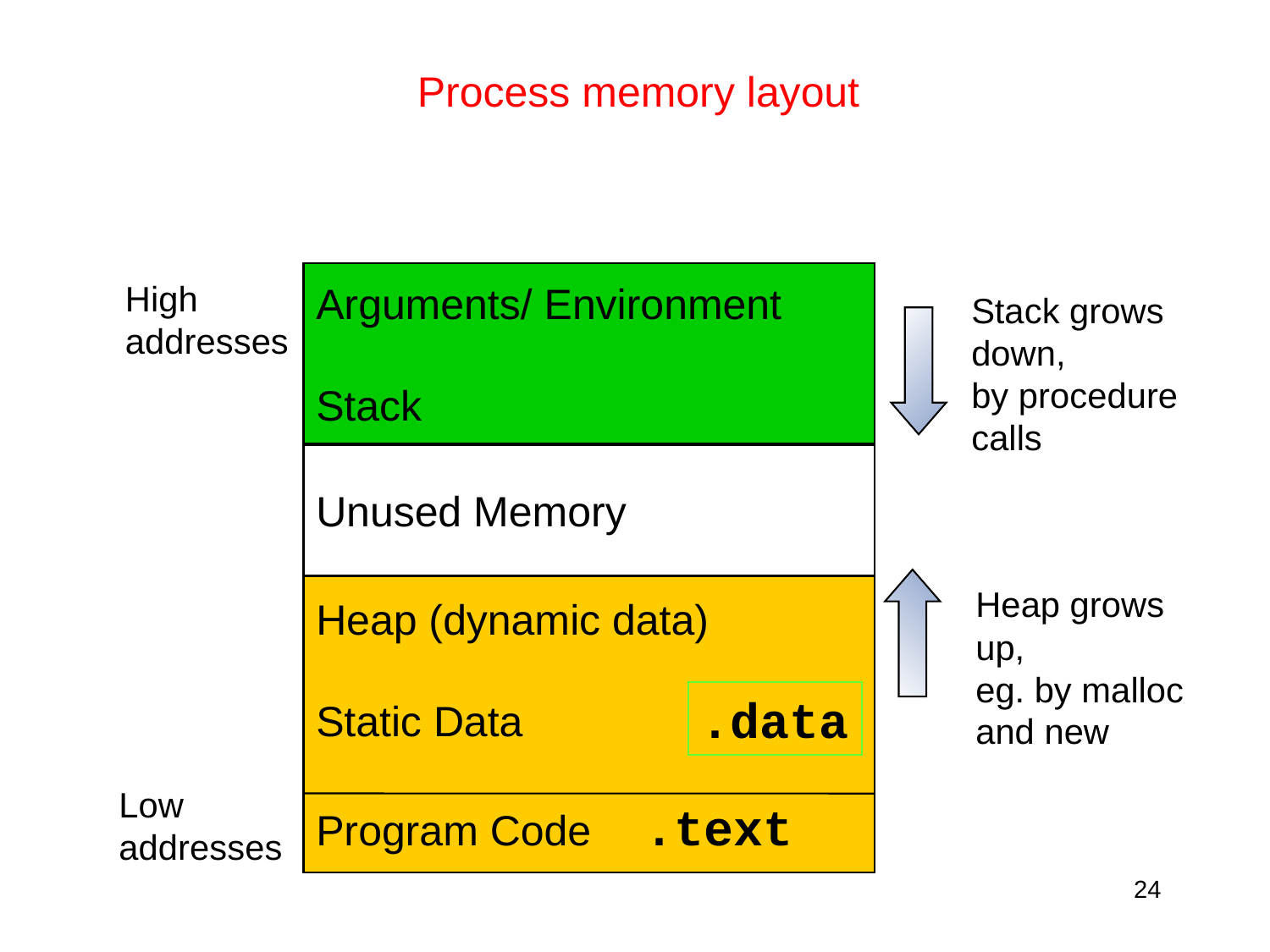

# Process memory layout
Arguments/ Environment

Stack
High
addresses
Stack grows
down,
by procedure
calls

Unused Memory

Heap (dynamic data)‏

Static Data

Program Code    .text
Heap grows
up,
eg. by malloc
and new
.data
Low
addresses

24